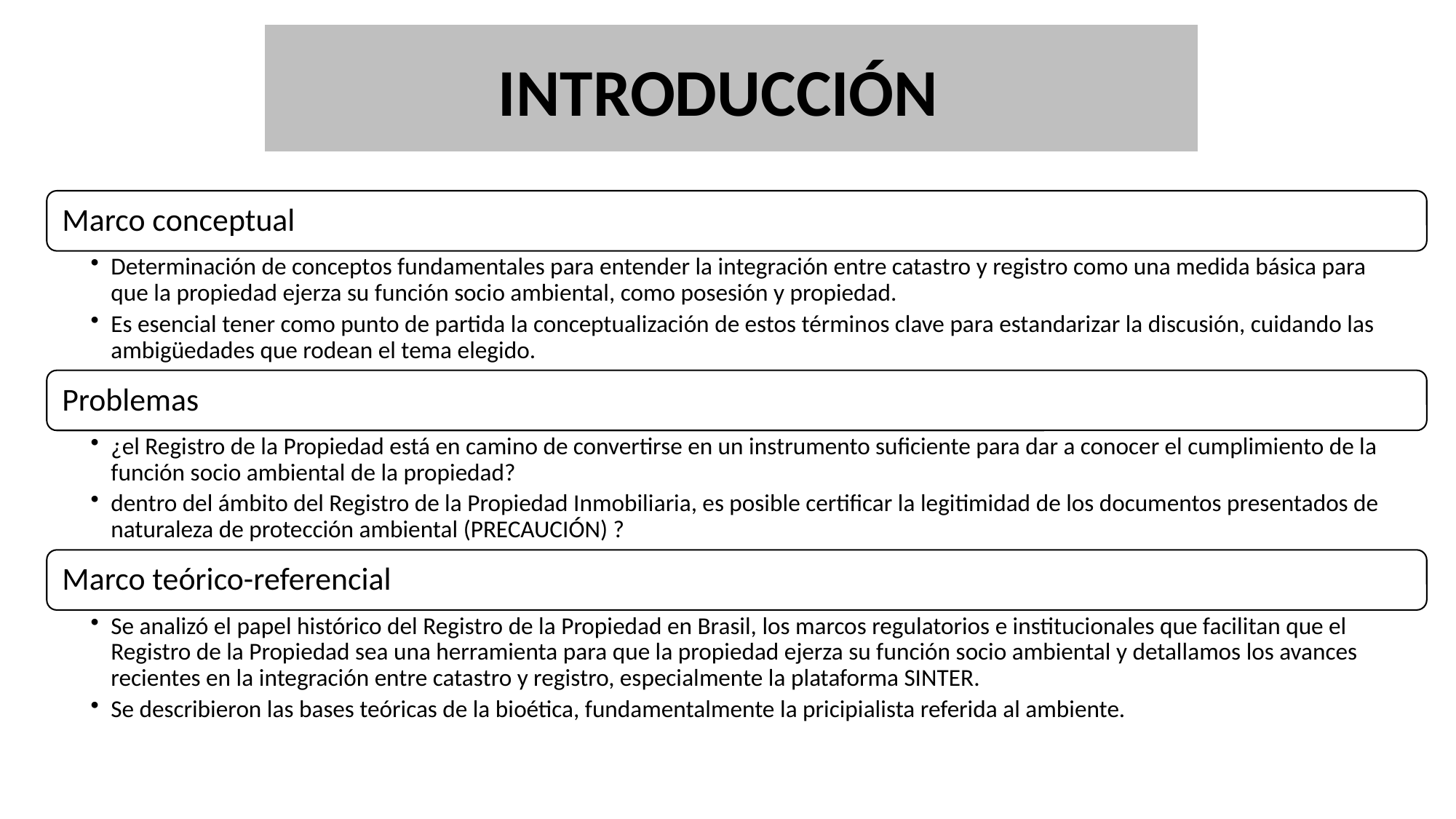

# INTRODUCCIÓN

Marco conceptual
Determinación de conceptos fundamentales para entender la integración entre catastro y registro como una medida básica para que la propiedad ejerza su función socio ambiental, como posesión y propiedad.
Es esencial tener como punto de partida la conceptualización de estos términos clave para estandarizar la discusión, cuidando las ambigüedades que rodean el tema elegido.
Problemas
¿el Registro de la Propiedad está en camino de convertirse en un instrumento suficiente para dar a conocer el cumplimiento de la función socio ambiental de la propiedad?
dentro del ámbito del Registro de la Propiedad Inmobiliaria, es posible certificar la legitimidad de los documentos presentados de naturaleza de protección ambiental (PRECAUCIÓN) ?
Marco teórico-referencial
Se analizó el papel histórico del Registro de la Propiedad en Brasil, los marcos regulatorios e institucionales que facilitan que el Registro de la Propiedad sea una herramienta para que la propiedad ejerza su función socio ambiental y detallamos los avances recientes en la integración entre catastro y registro, especialmente la plataforma SINTER.
Se describieron las bases teóricas de la bioética, fundamentalmente la pricipialista referida al ambiente.